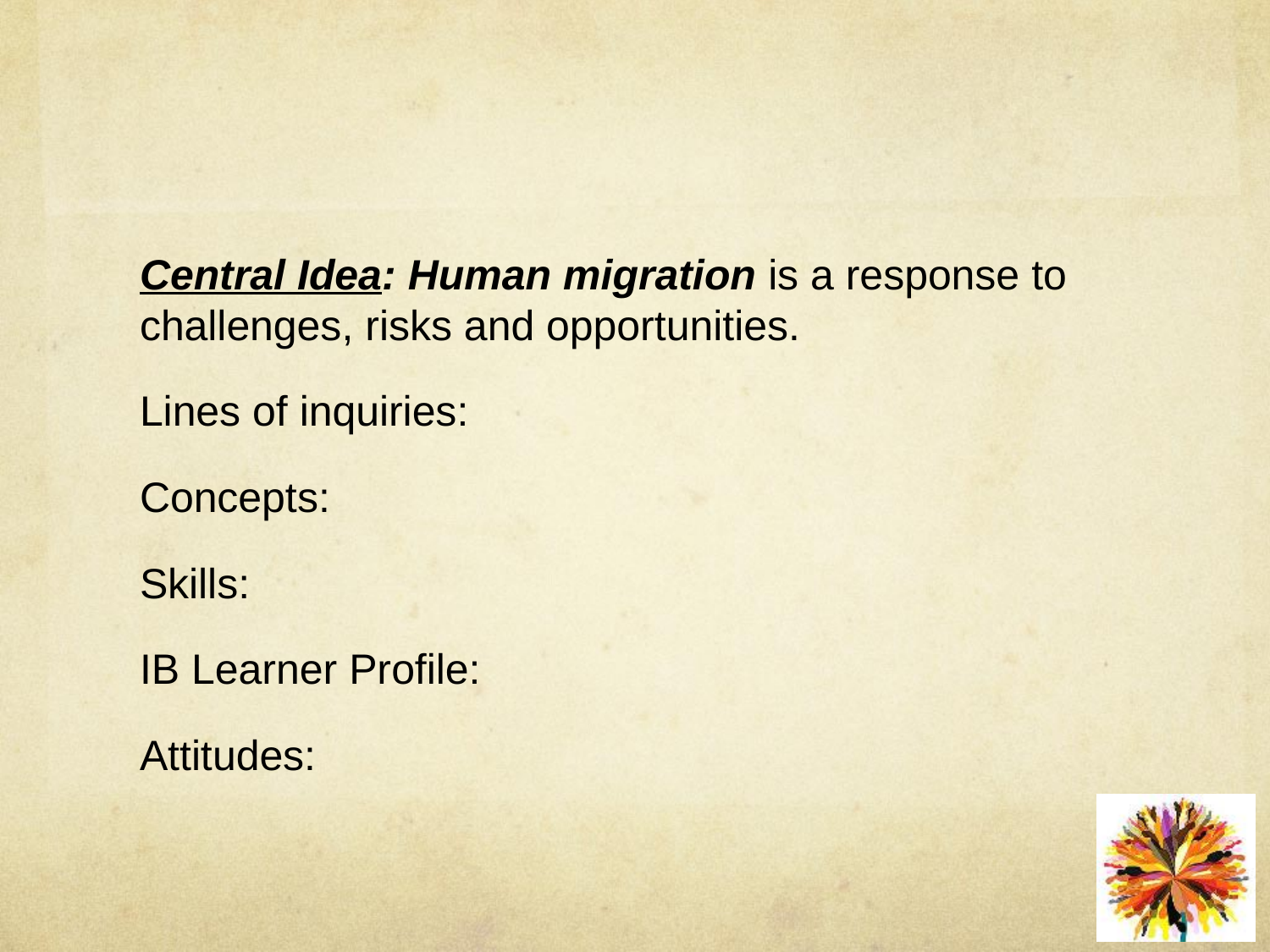

Central Idea: Human migration is a response to challenges, risks and opportunities.
Lines of inquiries:
Concepts:
Skills:
IB Learner Profile:
Attitudes: